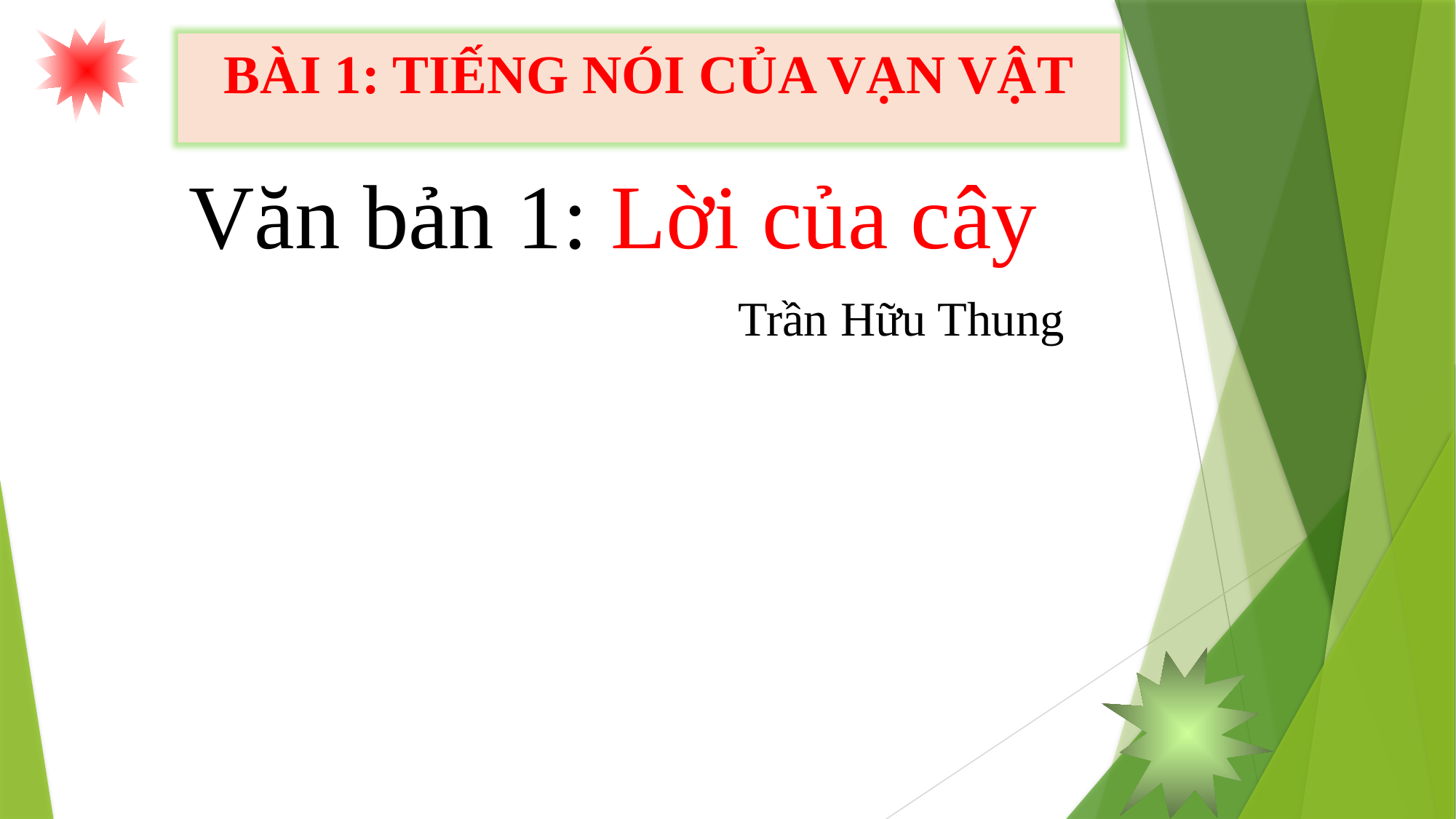

BÀI 1: TIẾNG NÓI CỦA VẠN VẬT

Văn bản 1: Lời của cây
SANG THU
Trần Hữu Thung